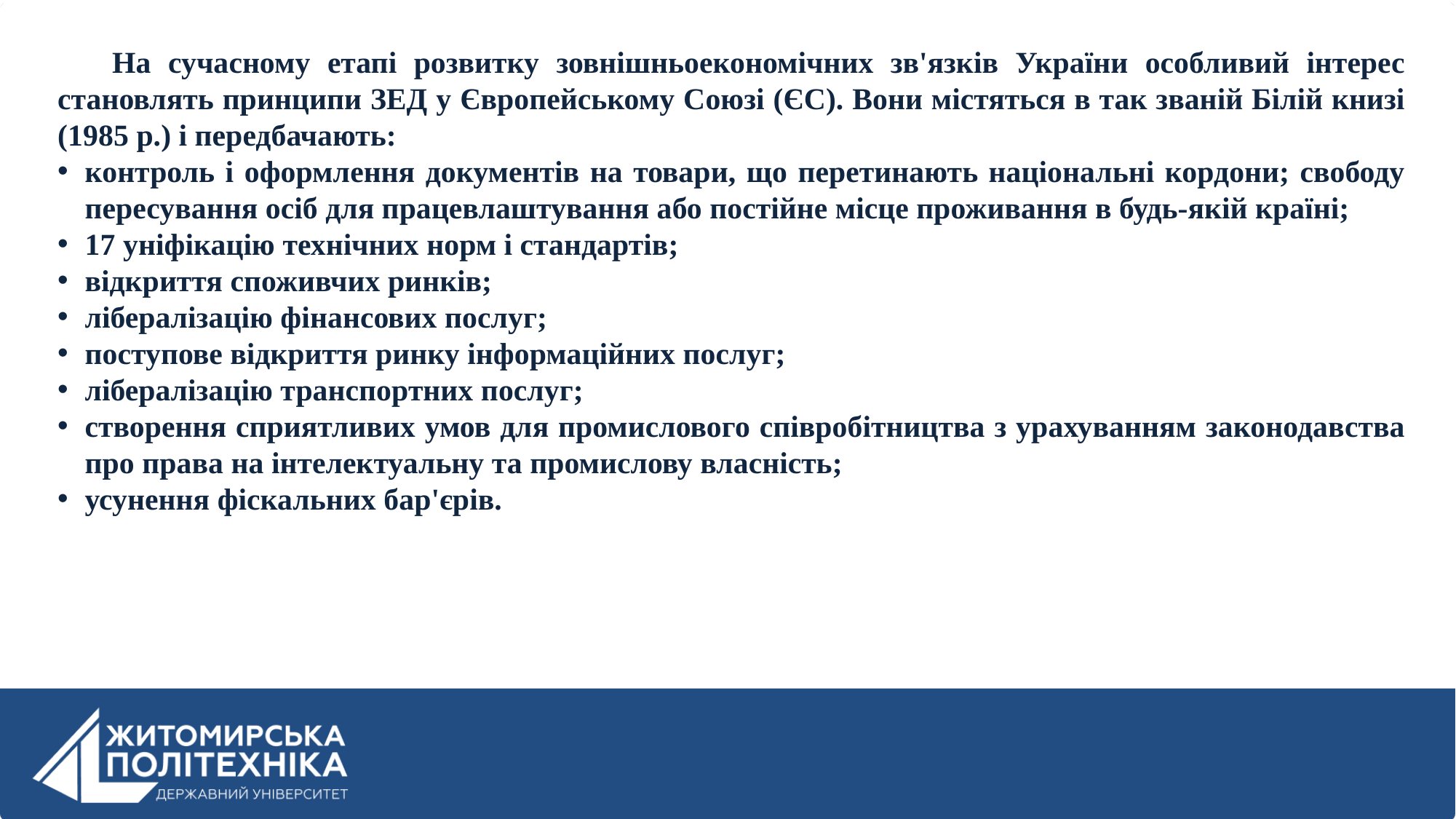

На сучасному етапі розвитку зовнішньоекономічних зв'язків України особливий інтерес становлять принципи ЗЕД у Європейському Союзі (ЄС). Вони містяться в так званій Білій книзі (1985 р.) і передбачають:
контроль і оформлення документів на товари, що перетинають національні кордони; свободу пересування осіб для працевлаштування або постійне місце проживання в будь-якій країні;
17 уніфікацію технічних норм і стандартів;
відкриття споживчих ринків;
лібералізацію фінансових послуг;
поступове відкриття ринку інформаційних послуг;
лібералізацію транспортних послуг;
створення сприятливих умов для промислового співробітництва з урахуванням законодавства про права на інтелектуальну та промислову власність;
усунення фіскальних бар'єрів.